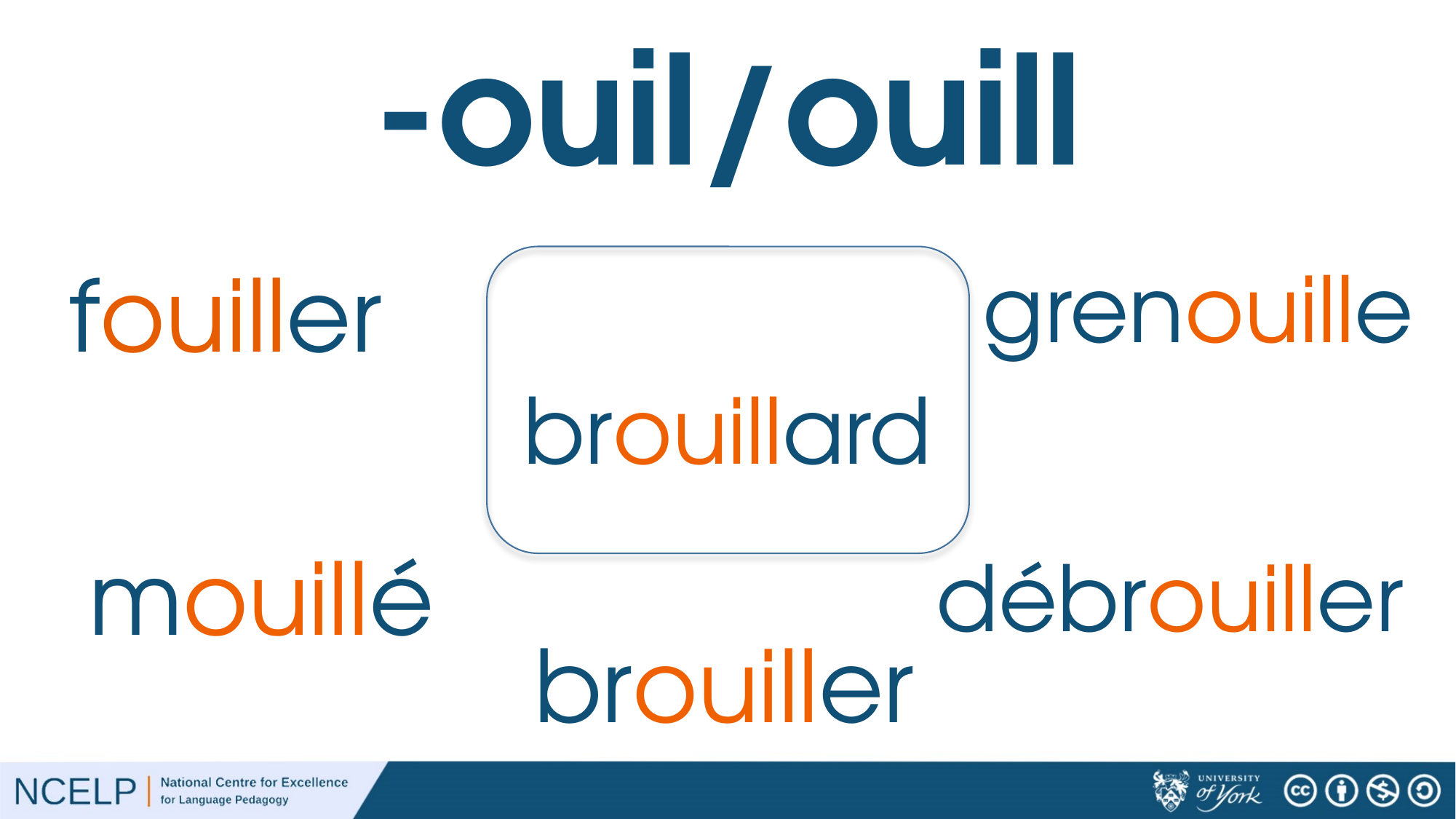

# -ouil/ouill
fouiller

grenouille
brouillard
mouillé
débrouiller
brouiller